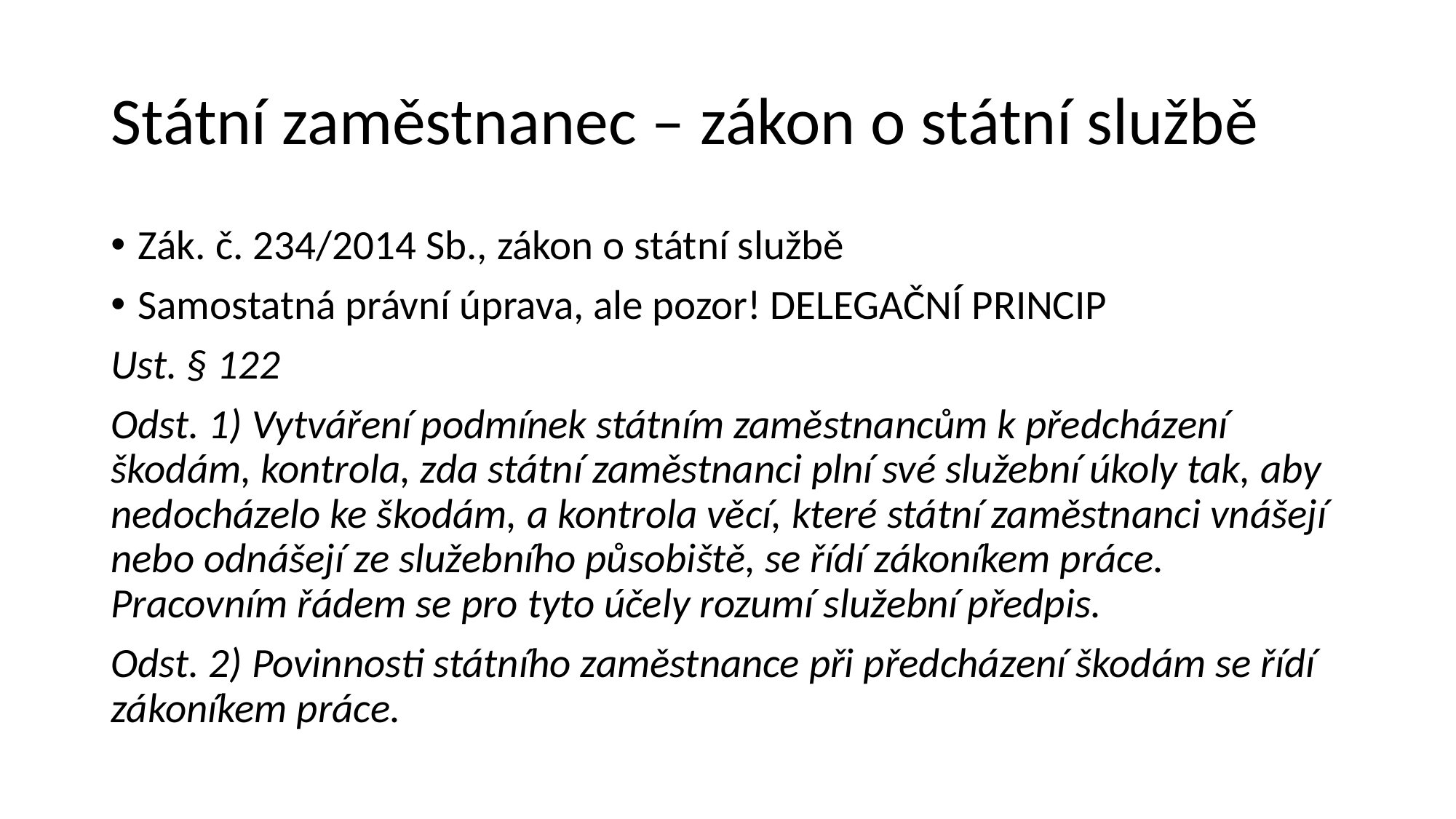

# Státní zaměstnanec – zákon o státní službě
Zák. č. 234/2014 Sb., zákon o státní službě
Samostatná právní úprava, ale pozor! DELEGAČNÍ PRINCIP
Ust. § 122
Odst. 1) Vytváření podmínek státním zaměstnancům k předcházení škodám, kontrola, zda státní zaměstnanci plní své služební úkoly tak, aby nedocházelo ke škodám, a kontrola věcí, které státní zaměstnanci vnášejí nebo odnášejí ze služebního působiště, se řídí zákoníkem práce. Pracovním řádem se pro tyto účely rozumí služební předpis.
Odst. 2) Povinnosti státního zaměstnance při předcházení škodám se řídí zákoníkem práce.